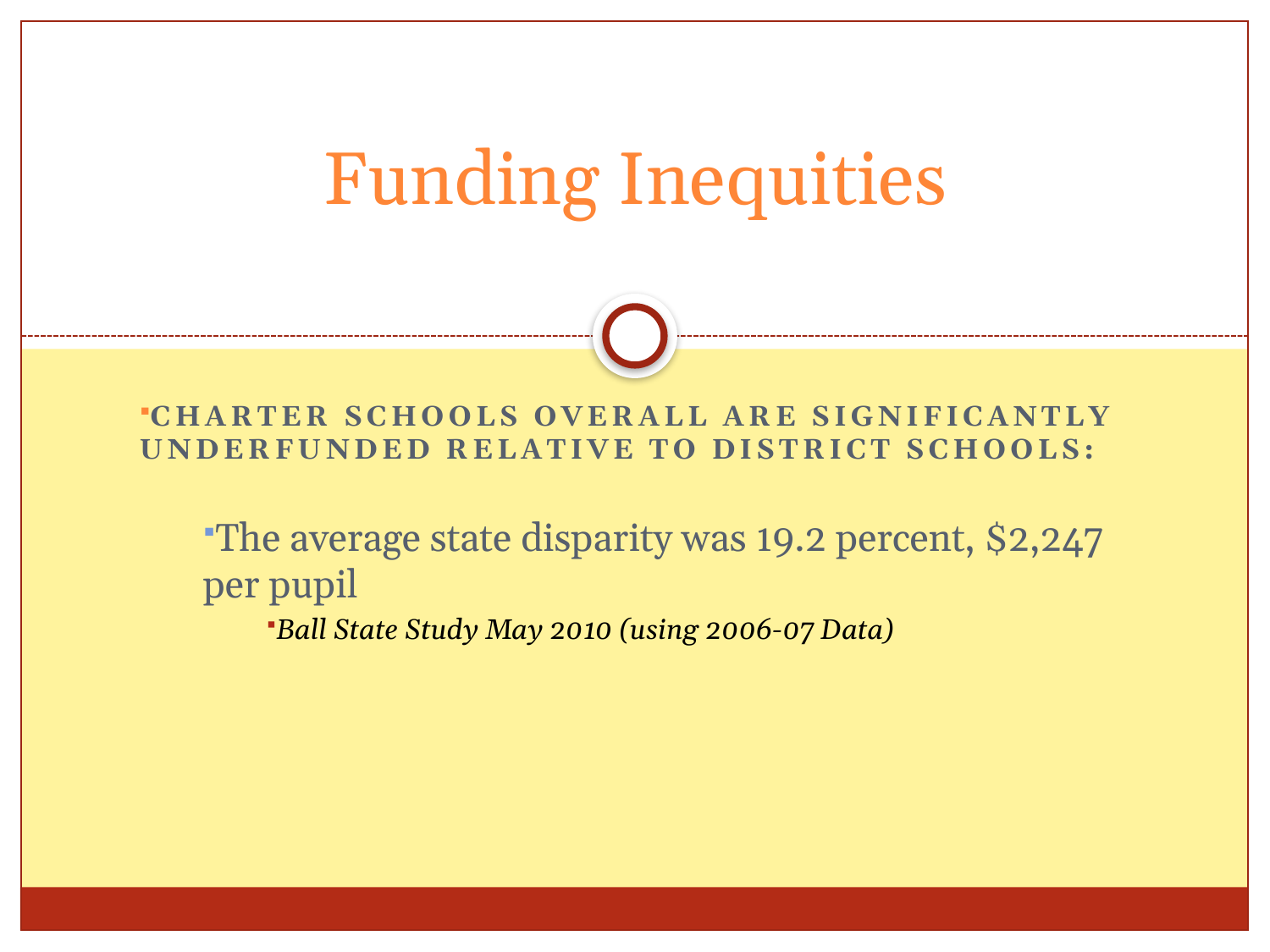

# Funding Inequities
Charter schools overall are significantly underfunded relative to district schools:

The average state disparity was 19.2 percent, $2,247 per pupil
Ball State Study May 2010 (using 2006-07 Data)